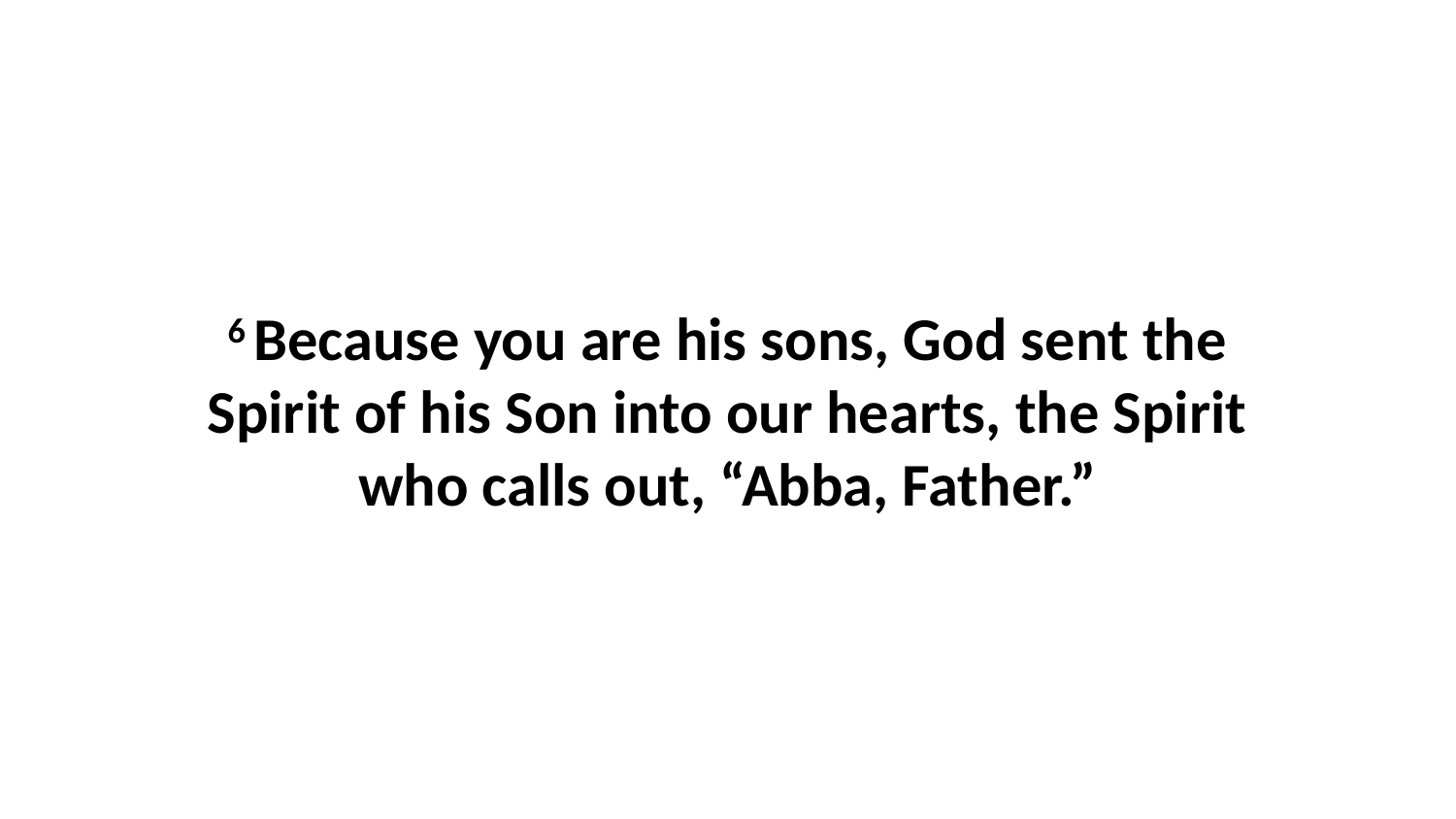

6 Because you are his sons, God sent the Spirit of his Son into our hearts, the Spirit who calls out, “Abba, Father.”